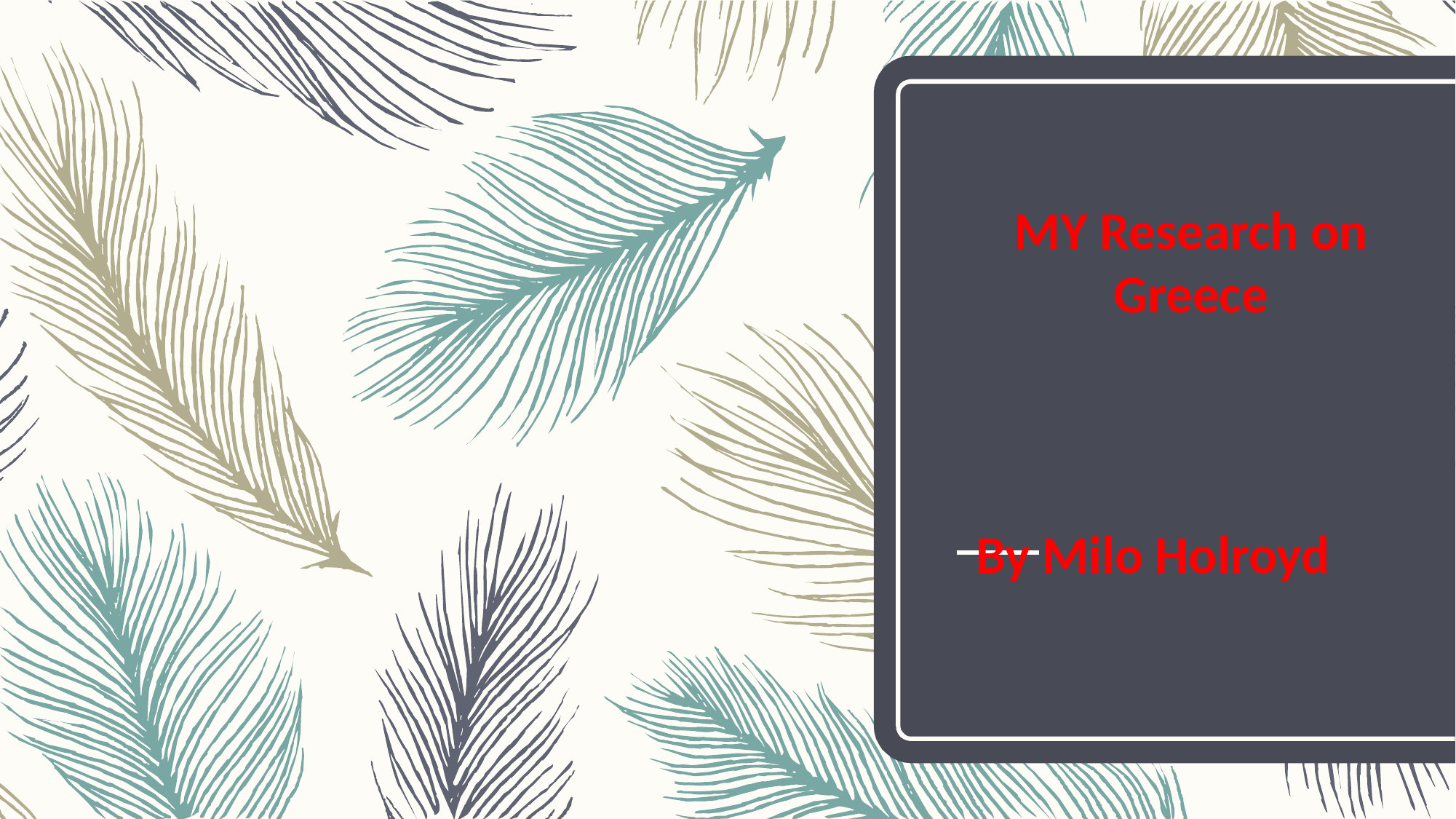

MY Research on Greece
By Milo Holroyd